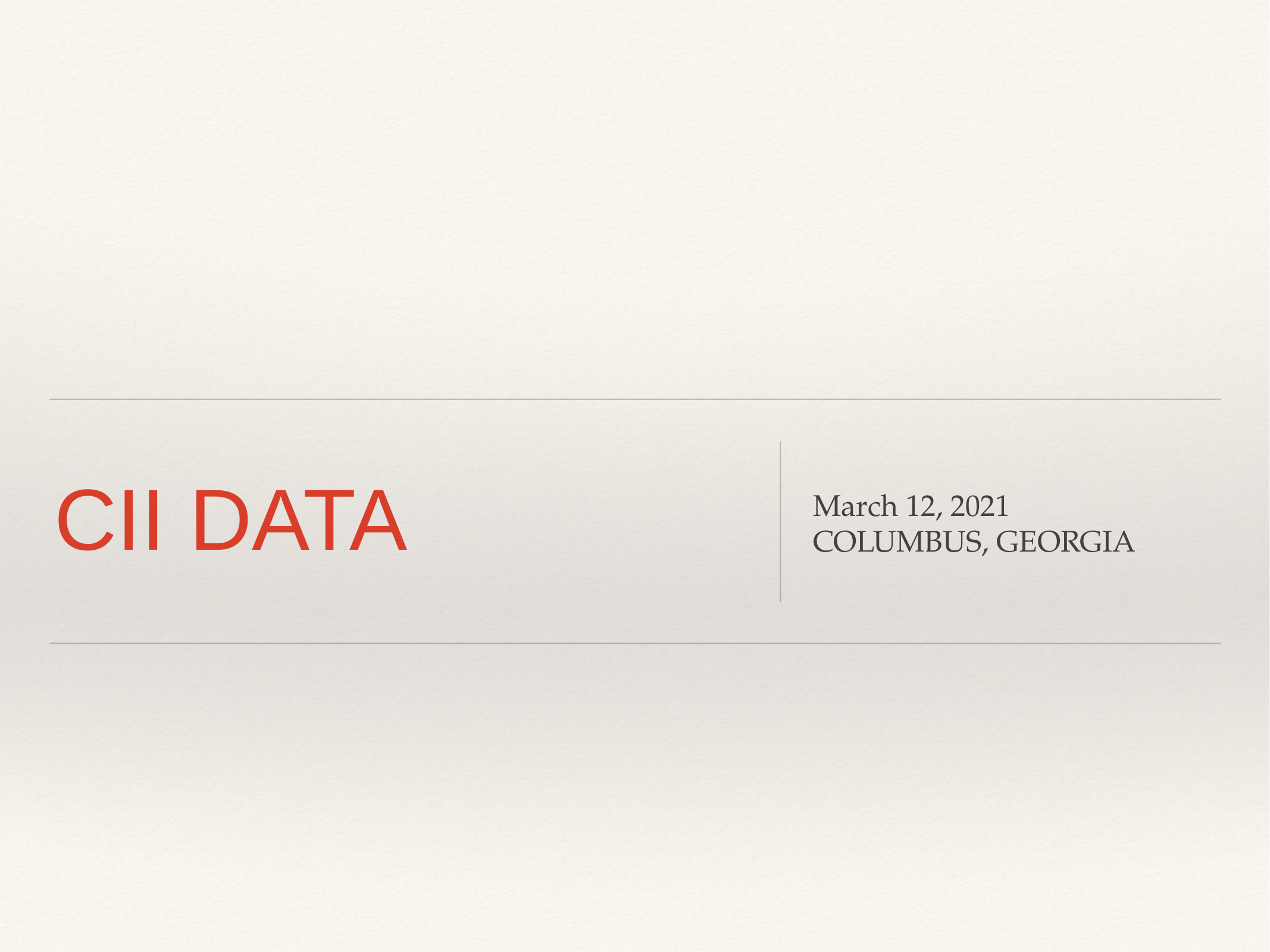

# CII DATA
March 12, 2021
COLUMBUS, GEORGIA